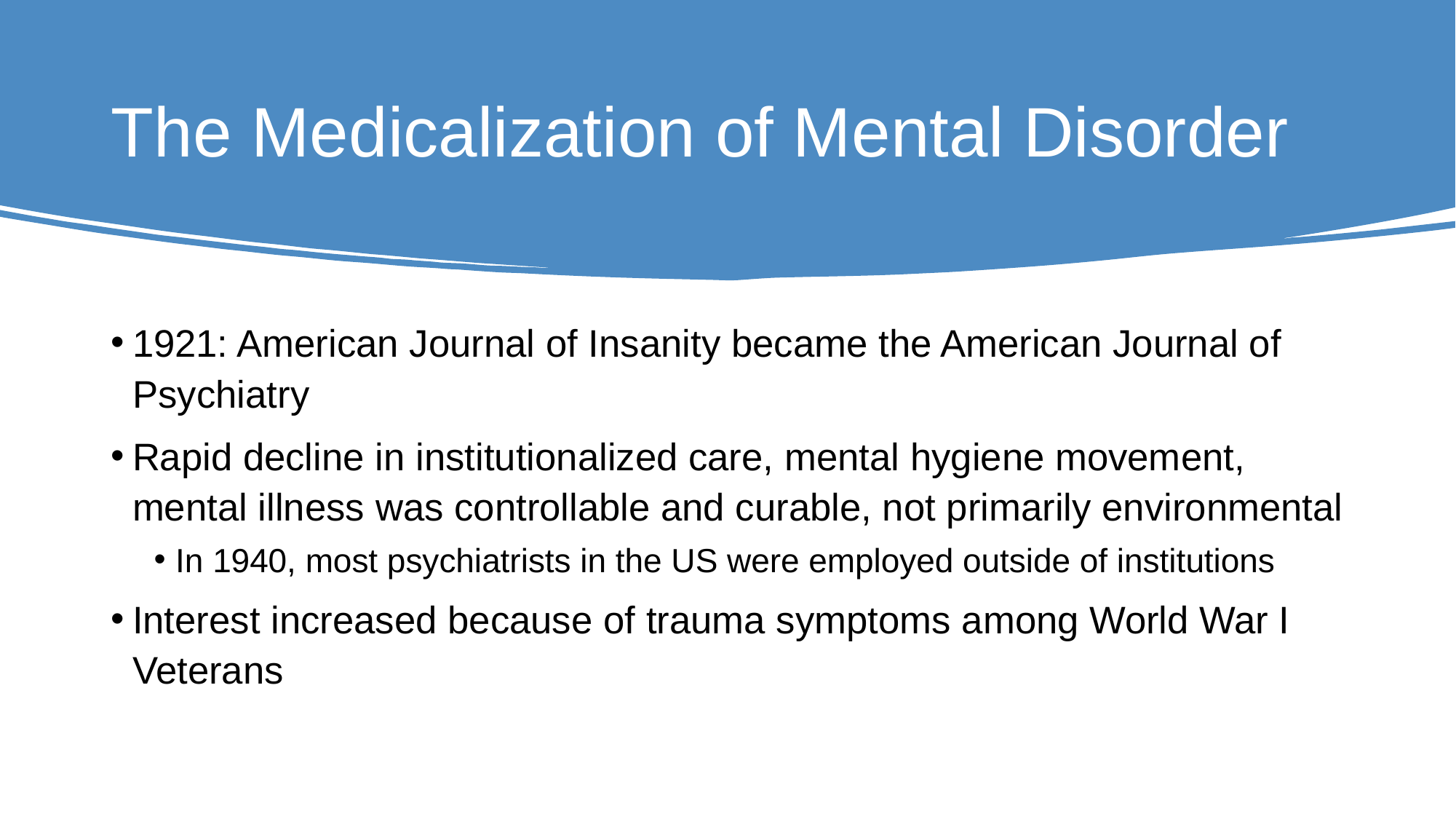

# The Medicalization of Mental Disorder
1921: American Journal of Insanity became the American Journal of Psychiatry
Rapid decline in institutionalized care, mental hygiene movement, mental illness was controllable and curable, not primarily environmental
In 1940, most psychiatrists in the US were employed outside of institutions
Interest increased because of trauma symptoms among World War I Veterans